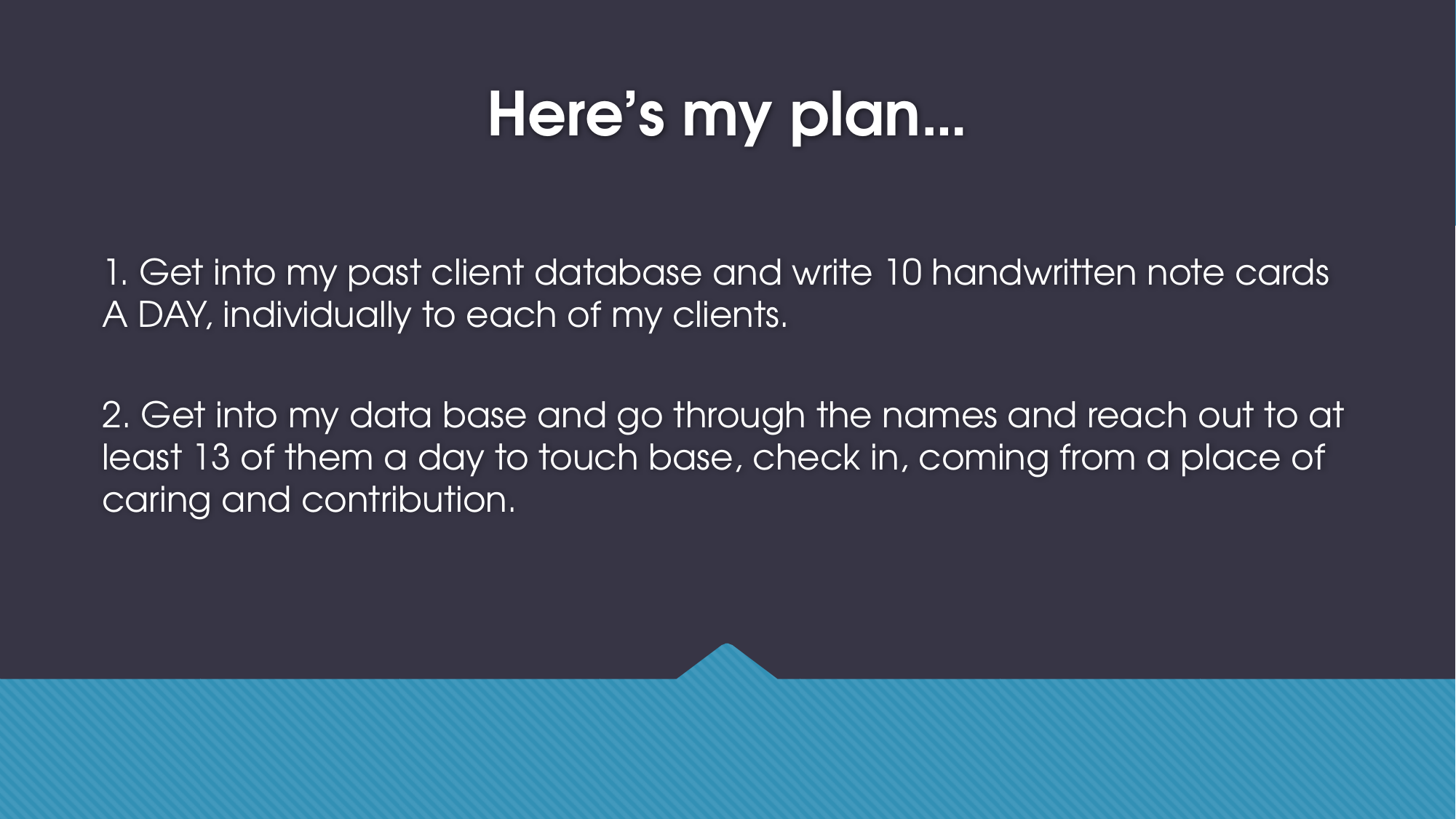

# Here’s my plan…
1. Get into my past client database and write 10 handwritten note cards A DAY, individually to each of my clients.

2. Get into my data base and go through the names and reach out to at least 13 of them a day to touch base, check in, coming from a place of caring and contribution.